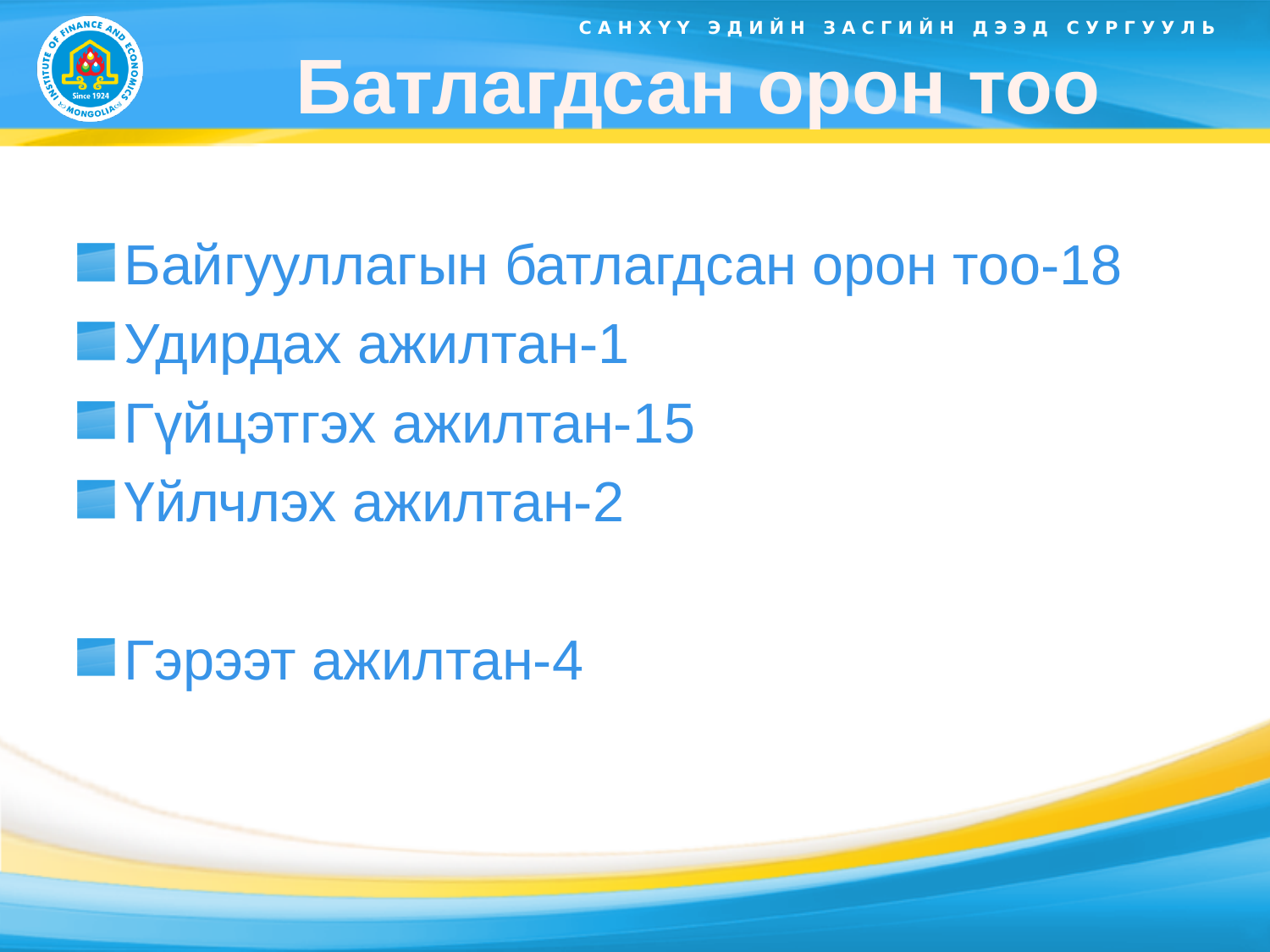

# Батлагдсан орон тоо
Байгууллагын батлагдсан орон тоо-18
Удирдах ажилтан-1
Гүйцэтгэх ажилтан-15
Үйлчлэх ажилтан-2

Гэрээт ажилтан-4